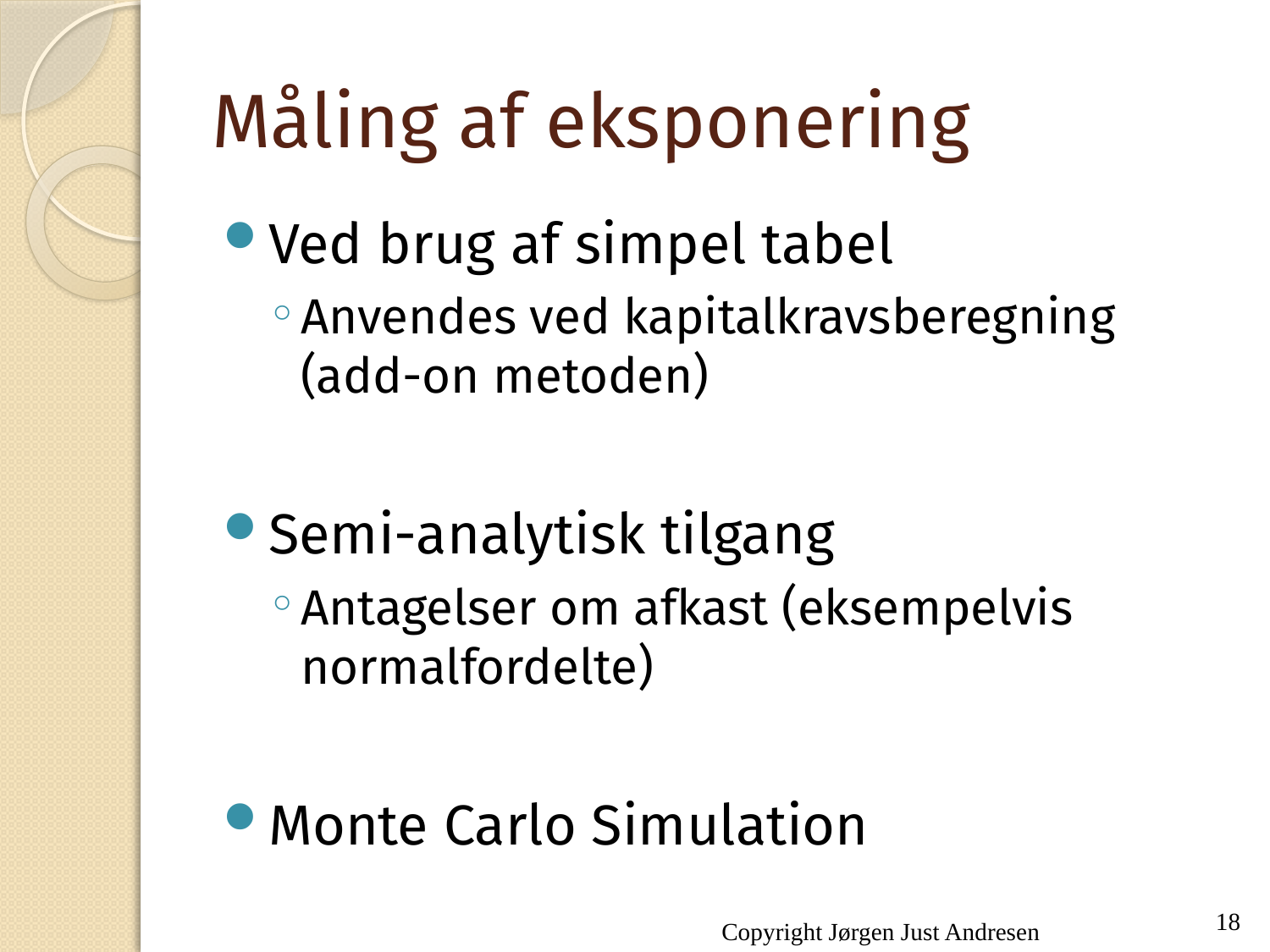

# Måling af eksponering
Ved brug af simpel tabel
Anvendes ved kapitalkravsberegning (add-on metoden)

Semi-analytisk tilgang
Antagelser om afkast (eksempelvis normalfordelte)

Monte Carlo Simulation
18
Copyright Jørgen Just Andresen